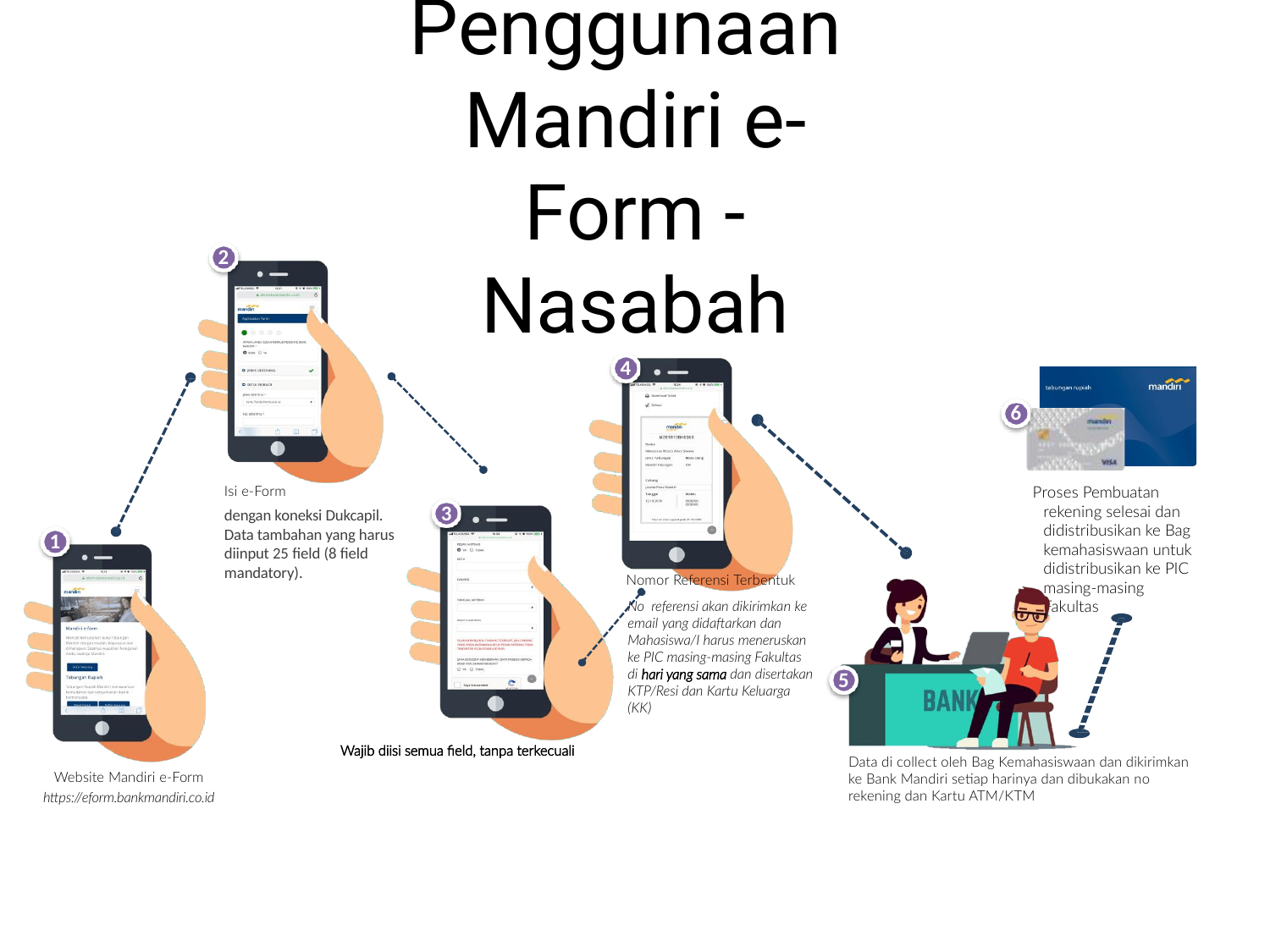

# Flow Proses Penggunaan  Mandiri e-Form - Nasabah

2

4

6
Isi e-Form
dengan koneksi Dukcapil.  Data tambahan yang harus  diinput 25 field (8 field  mandatory).
Proses Pembuatan rekening selesai dan didistribusikan ke Bag kemahasiswaan untuk didistribusikan ke PIC masing-masing Fakultas

3

1

Nomor Referensi Terbentuk
No referensi akan dikirimkan ke  email yang didaftarkan dan Mahasiswa/I harus meneruskan ke PIC masing-masing Fakultas di hari yang sama dan disertakan KTP/Resi dan Kartu Keluarga (KK)

5
Wajib diisi semua field, tanpa terkecuali
Data di collect oleh Bag Kemahasiswaan dan dikirimkan ke Bank Mandiri setiap harinya dan dibukakan no rekening dan Kartu ATM/KTM
Website Mandiri e-Form
https://eform.bankmandiri.co.id